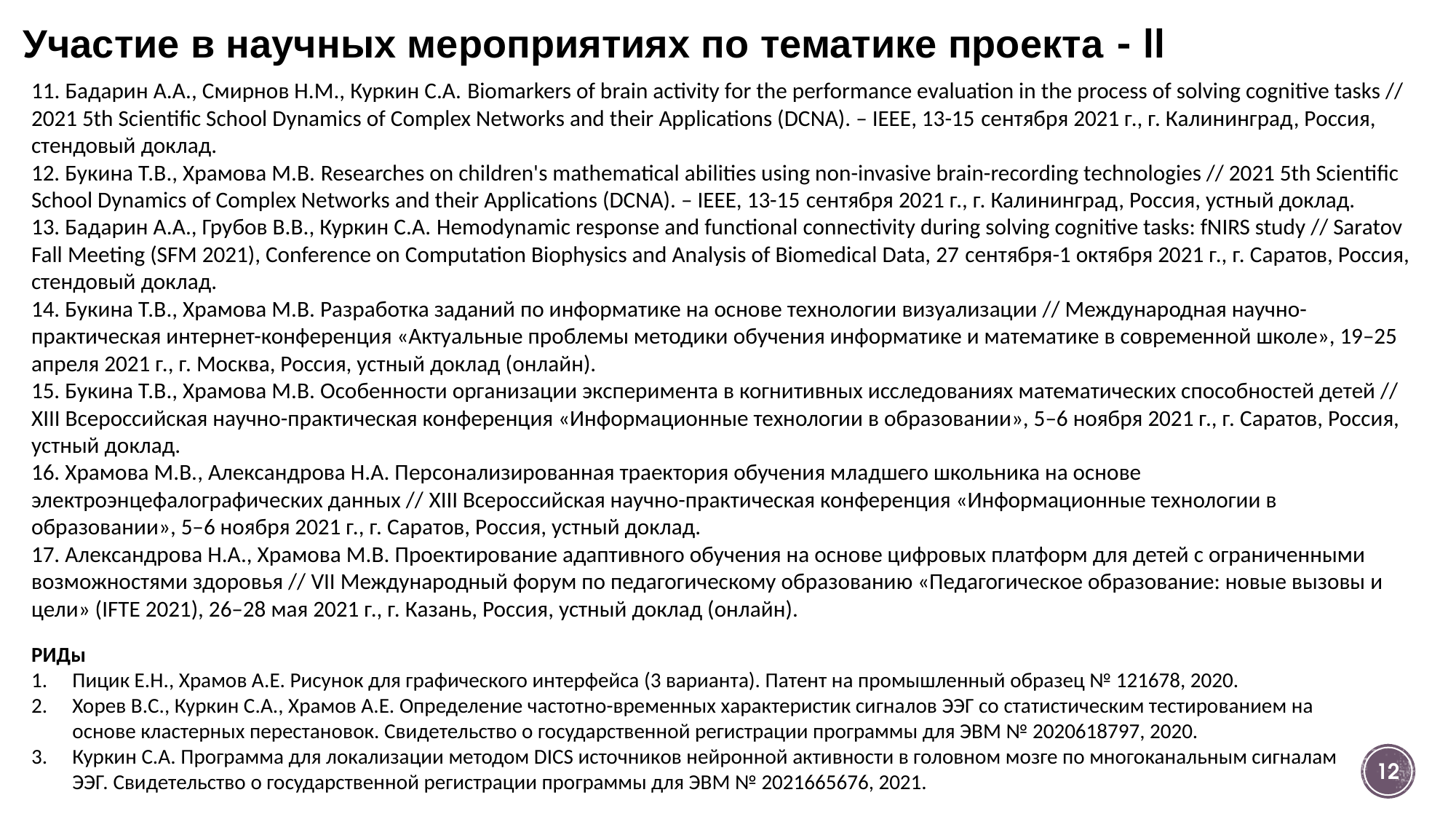

Участие в научных мероприятиях по тематике проекта - II
11. Бадарин А.А., Смирнов Н.М., Куркин С.А. Biomarkers of brain activity for the performance evaluation in the process of solving cognitive tasks // 2021 5th Scientific School Dynamics of Complex Networks and their Applications (DCNA). – IEEE, 13-15 сентября 2021 г., г. Калининград, Россия, стендовый доклад.
12. Букина Т.В., Храмова М.В. Researches on children's mathematical abilities using non-invasive brain-recording technologies // 2021 5th Scientific School Dynamics of Complex Networks and their Applications (DCNA). – IEEE, 13-15 сентября 2021 г., г. Калининград, Россия, устный доклад.
13. Бадарин А.А., Грубов В.В., Куркин С.А. Hemodynamic response and functional connectivity during solving cognitive tasks: fNIRS study // Saratov Fall Meeting (SFM 2021), Conference on Computation Biophysics and Analysis of Biomedical Data, 27 сентября-1 октября 2021 г., г. Саратов, Россия, стендовый доклад.
14. Букина Т.В., Храмова М.В. Разработка заданий по информатике на основе технологии визуализации // Международная научно-практическая интернет-конференция «Актуальные проблемы методики обучения информатике и математике в современной школе», 19–25 апреля 2021 г., г. Москва, Россия, устный доклад (онлайн).
15. Букина Т.В., Храмова М.В. Особенности организации эксперимента в когнитивных исследованиях математических способностей детей // XIII Всероссийская научно-практическая конференция «Информационные технологии в образовании», 5–6 ноября 2021 г., г. Саратов, Россия, устный доклад.
16. Храмова М.В., Александрова Н.А. Персонализированная траектория обучения младшего школьника на основе электроэнцефалографических данных // XIII Всероссийская научно-практическая конференция «Информационные технологии в образовании», 5–6 ноября 2021 г., г. Саратов, Россия, устный доклад.
17. Александрова Н.А., Храмова М.В. Проектирование адаптивного обучения на основе цифровых платформ для детей с ограниченными возможностями здоровья // VII Международный форум по педагогическому образованию «Педагогическое образование: новые вызовы и цели» (IFTE 2021), 26–28 мая 2021 г., г. Казань, Россия, устный доклад (онлайн).
РИДы
Пицик Е.Н., Храмов А.Е. Рисунок для графического интерфейса (3 варианта). Патент на промышленный образец № 121678, 2020.
Хорев В.С., Куркин С.А., Храмов А.Е. Определение частотно-временных характеристик сигналов ЭЭГ со статистическим тестированием на основе кластерных перестановок. Свидетельство о государственной регистрации программы для ЭВМ № 2020618797, 2020.
Куркин С.А. Программа для локализации методом DICS источников нейронной активности в головном мозге по многоканальным сигналам ЭЭГ. Свидетельство о государственной регистрации программы для ЭВМ № 2021665676, 2021.
12